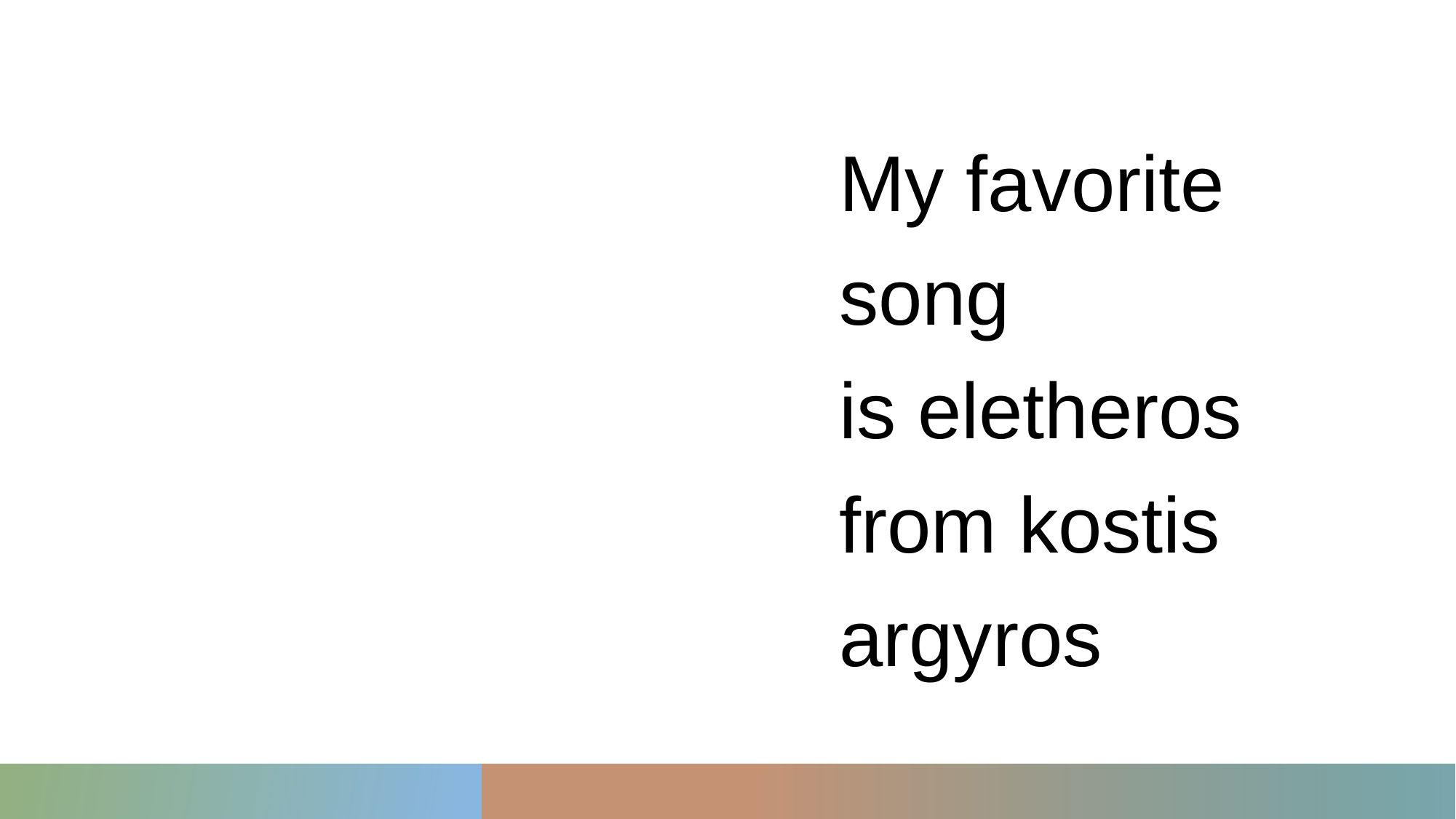

#
My favorite song is eletheros from kostis argyros